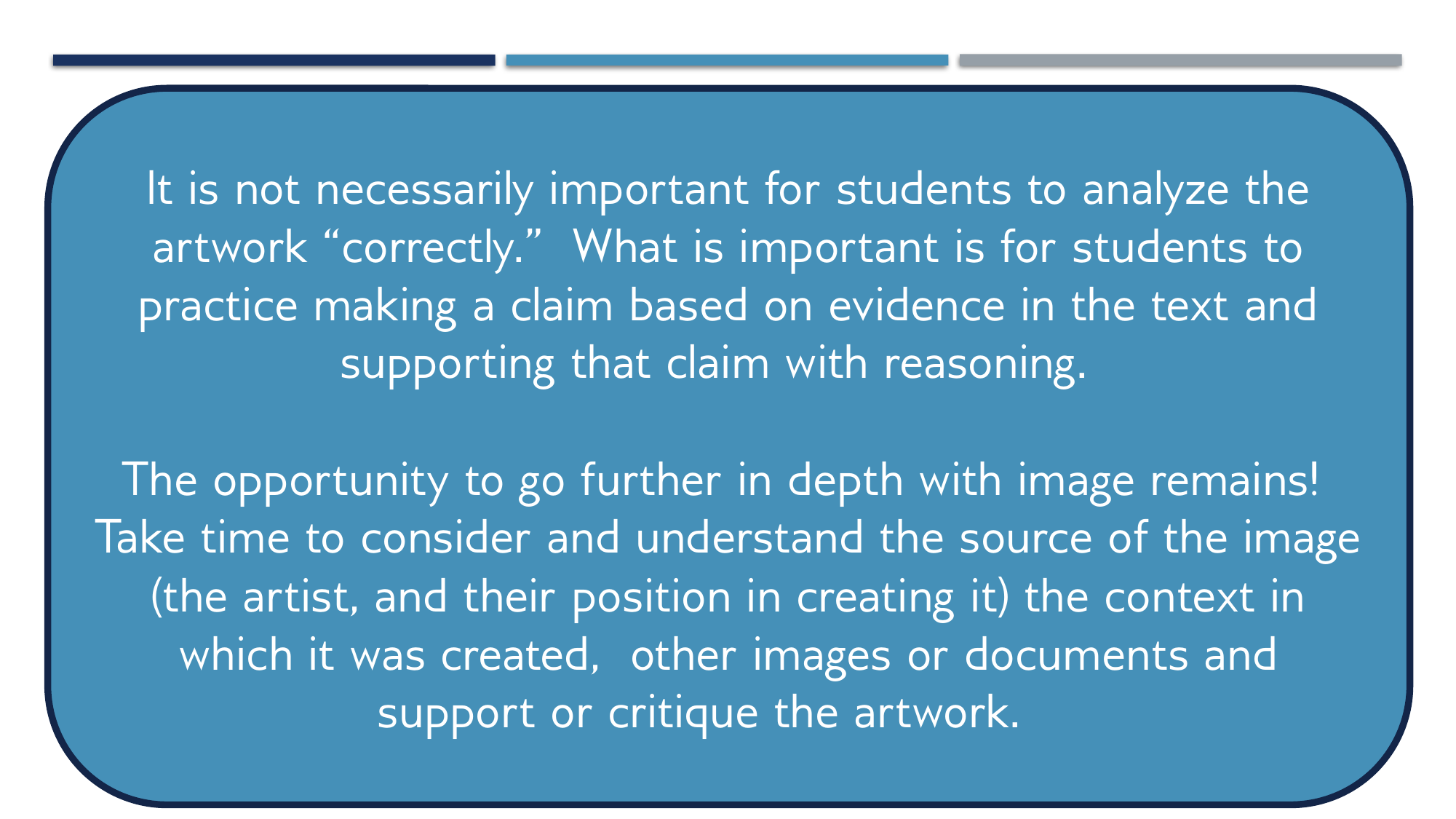

It is not necessarily important for students to analyze the artwork “correctly.”  What is important is for students to practice making a claim based on evidence in the text and supporting that claim with reasoning.

The opportunity to go further in depth with image remains!  Take time to consider and understand the source of the image (the artist, and their position in creating it) the context in which it was created,  other images or documents and support or critique the artwork.